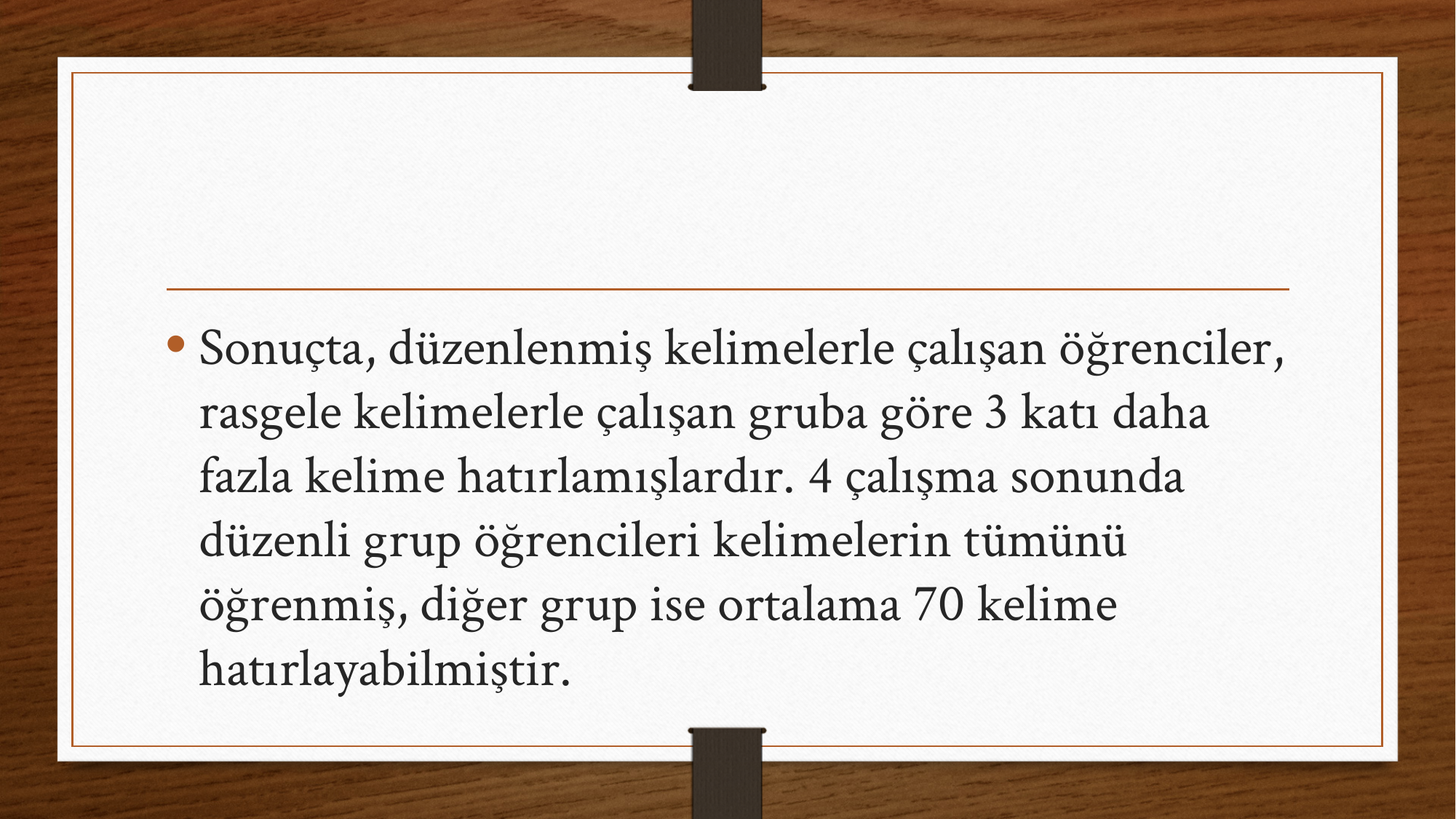

#
Sonuçta, düzenlenmiş kelimelerle çalışan öğrenciler, rasgele kelimelerle çalışan gruba göre 3 katı daha fazla kelime hatırlamışlardır. 4 çalışma sonunda düzenli grup öğrencileri kelimelerin tümünü öğrenmiş, diğer grup ise ortalama 70 kelime hatırlayabilmiştir.